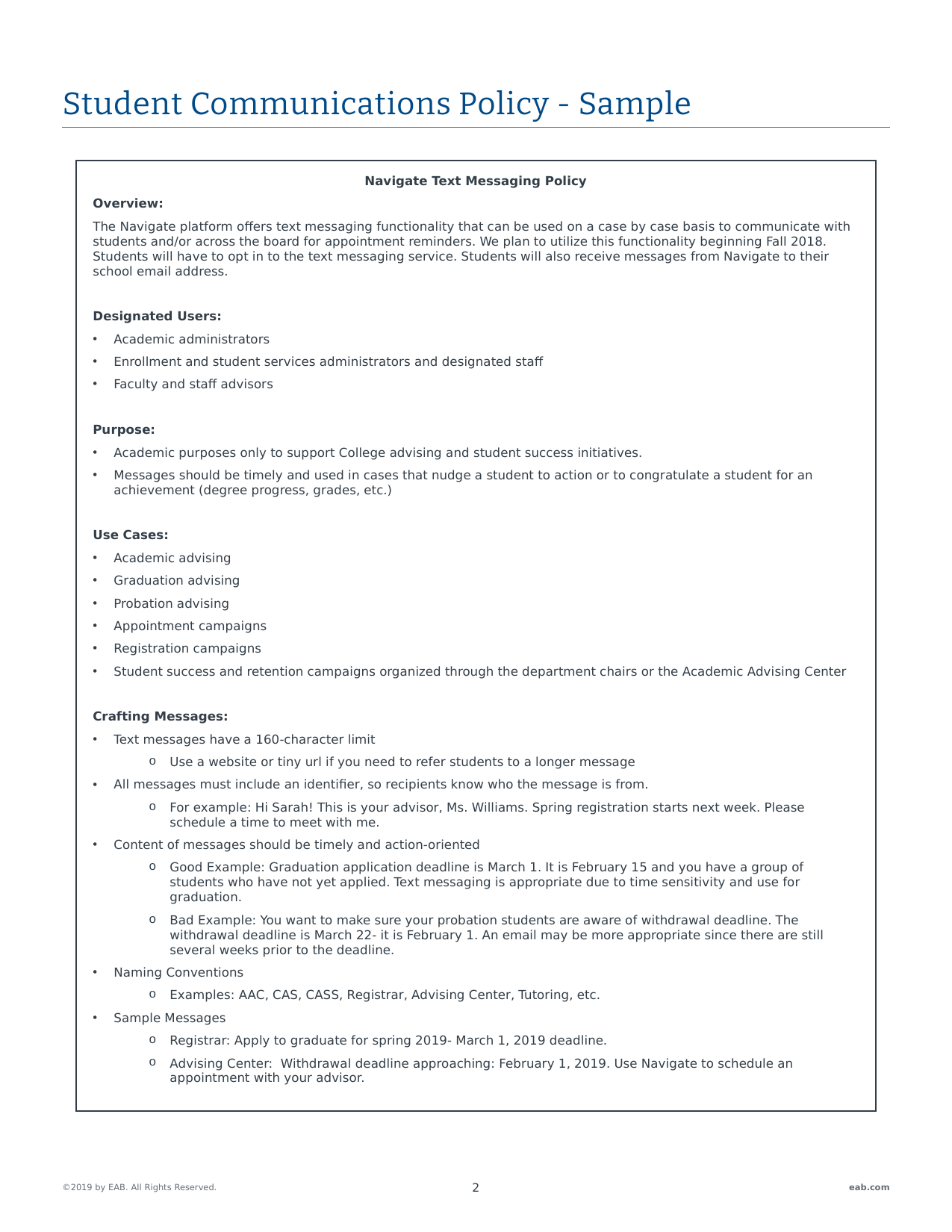

# Student Communications Policy - Sample

Navigate Text Messaging Policy
Overview:
The Navigate platform offers text messaging functionality that can be used on a case by case basis to communicate with students and/or across the board for appointment reminders. We plan to utilize this functionality beginning Fall 2018. Students will have to opt in to the text messaging service. Students will also receive messages from Navigate to their school email address.

Designated Users:
Academic administrators
Enrollment and student services administrators and designated staff
Faculty and staff advisors

Purpose:
Academic purposes only to support College advising and student success initiatives.
Messages should be timely and used in cases that nudge a student to action or to congratulate a student for an achievement (degree progress, grades, etc.)

Use Cases:
Academic advising
Graduation advising
Probation advising
Appointment campaigns
Registration campaigns
Student success and retention campaigns organized through the department chairs or the Academic Advising Center

Crafting Messages:
Text messages have a 160-character limit
Use a website or tiny url if you need to refer students to a longer message
All messages must include an identifier, so recipients know who the message is from.
For example: Hi Sarah! This is your advisor, Ms. Williams. Spring registration starts next week. Please schedule a time to meet with me.
Content of messages should be timely and action-oriented
Good Example: Graduation application deadline is March 1. It is February 15 and you have a group of students who have not yet applied. Text messaging is appropriate due to time sensitivity and use for graduation.
Bad Example: You want to make sure your probation students are aware of withdrawal deadline. The withdrawal deadline is March 22- it is February 1. An email may be more appropriate since there are still several weeks prior to the deadline.
Naming Conventions
Examples: AAC, CAS, CASS, Registrar, Advising Center, Tutoring, etc.
Sample Messages
Registrar: Apply to graduate for spring 2019- March 1, 2019 deadline.
Advising Center:  Withdrawal deadline approaching: February 1, 2019. Use Navigate to schedule an appointment with your advisor.